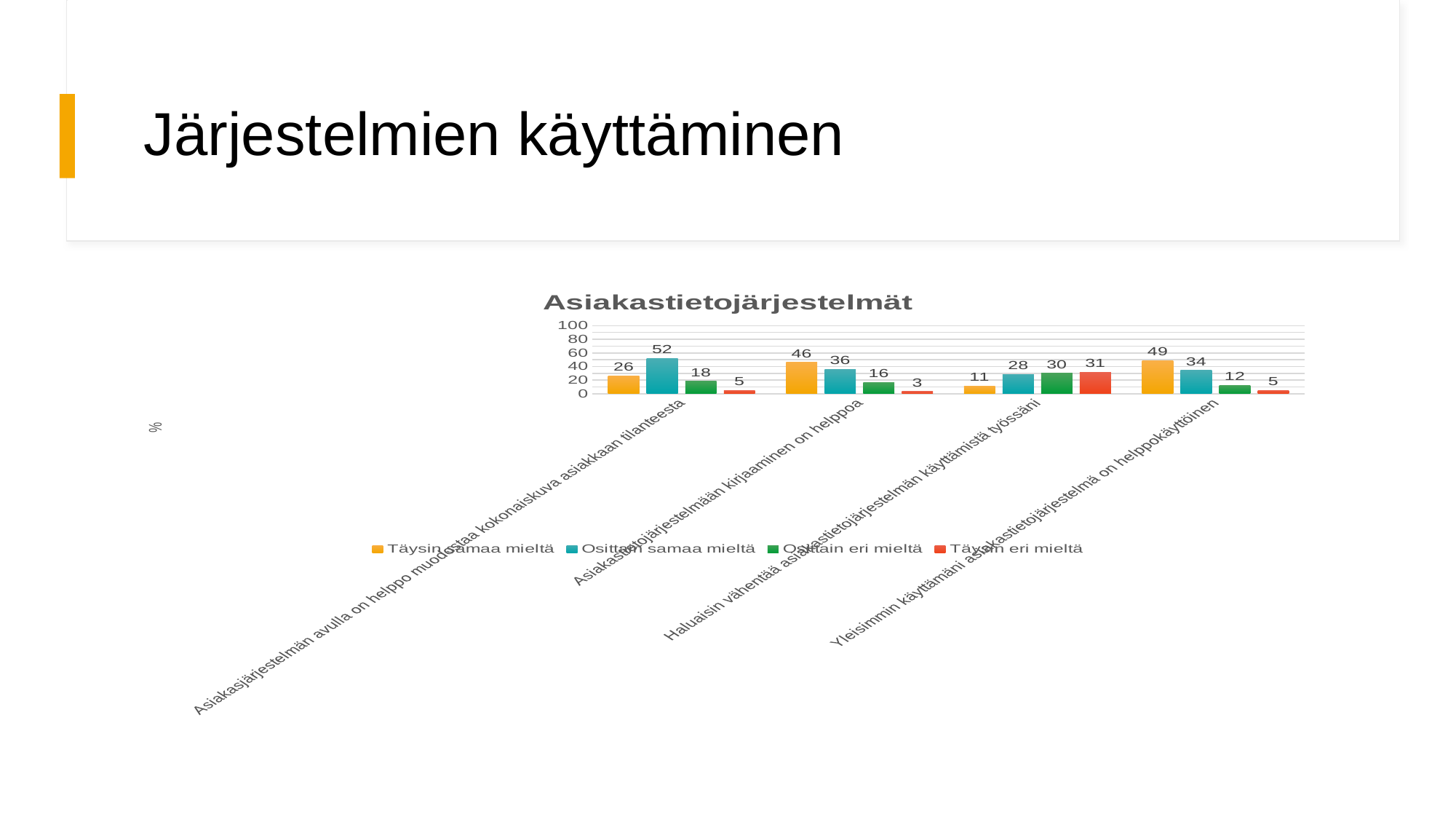

# Järjestelmien käyttäminen

### Chart: Asiakastietojärjestelmät

| Category | Täysin samaa mieltä | Osittain samaa mieltä | Osittain eri mieltä | Täysin eri mieltä |
|---|---|---|---|---|
| Asiakasjärjestelmän avulla on helppo muodostaa kokonaiskuva asiakkaan tilanteesta | 26.0 | 52.0 | 18.0 | 5.0 |
| Asiakastietojärjestelmään kirjaaminen on helppoa | 46.0 | 36.0 | 16.0 | 3.0 |
| Haluaisin vähentää asiakastietojärjestelmän käyttämistä työssäni | 11.0 | 28.0 | 30.0 | 31.0 |
| Yleisimmin käyttämäni asiakastietojärjestelmä on helppokäyttöinen | 49.0 | 34.0 | 12.0 | 5.0 |